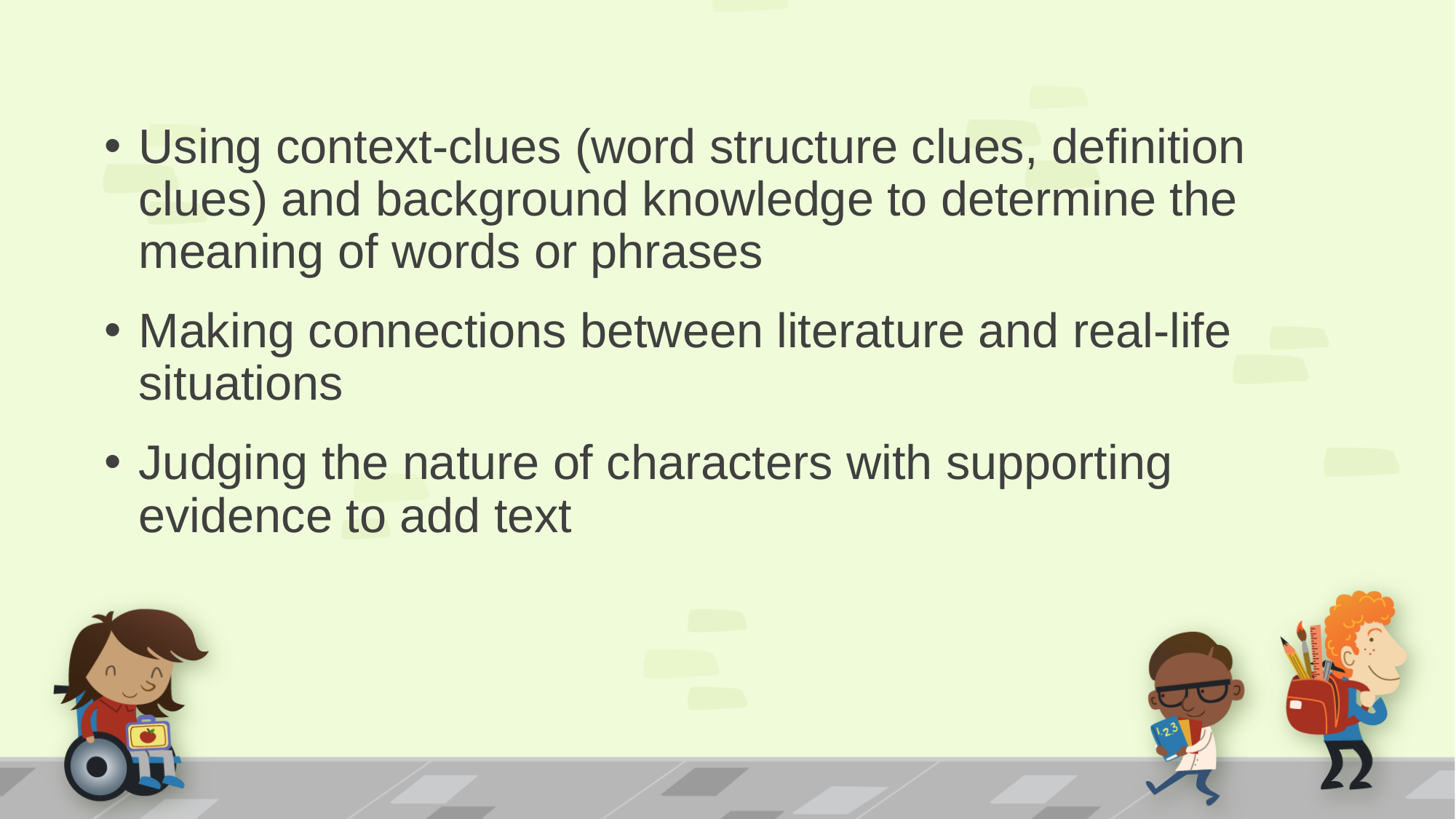

Using context-clues (word structure clues, definition clues) and background knowledge to determine the meaning of words or phrases
Making connections between literature and real-life situations
Judging the nature of characters with supporting evidence to add text